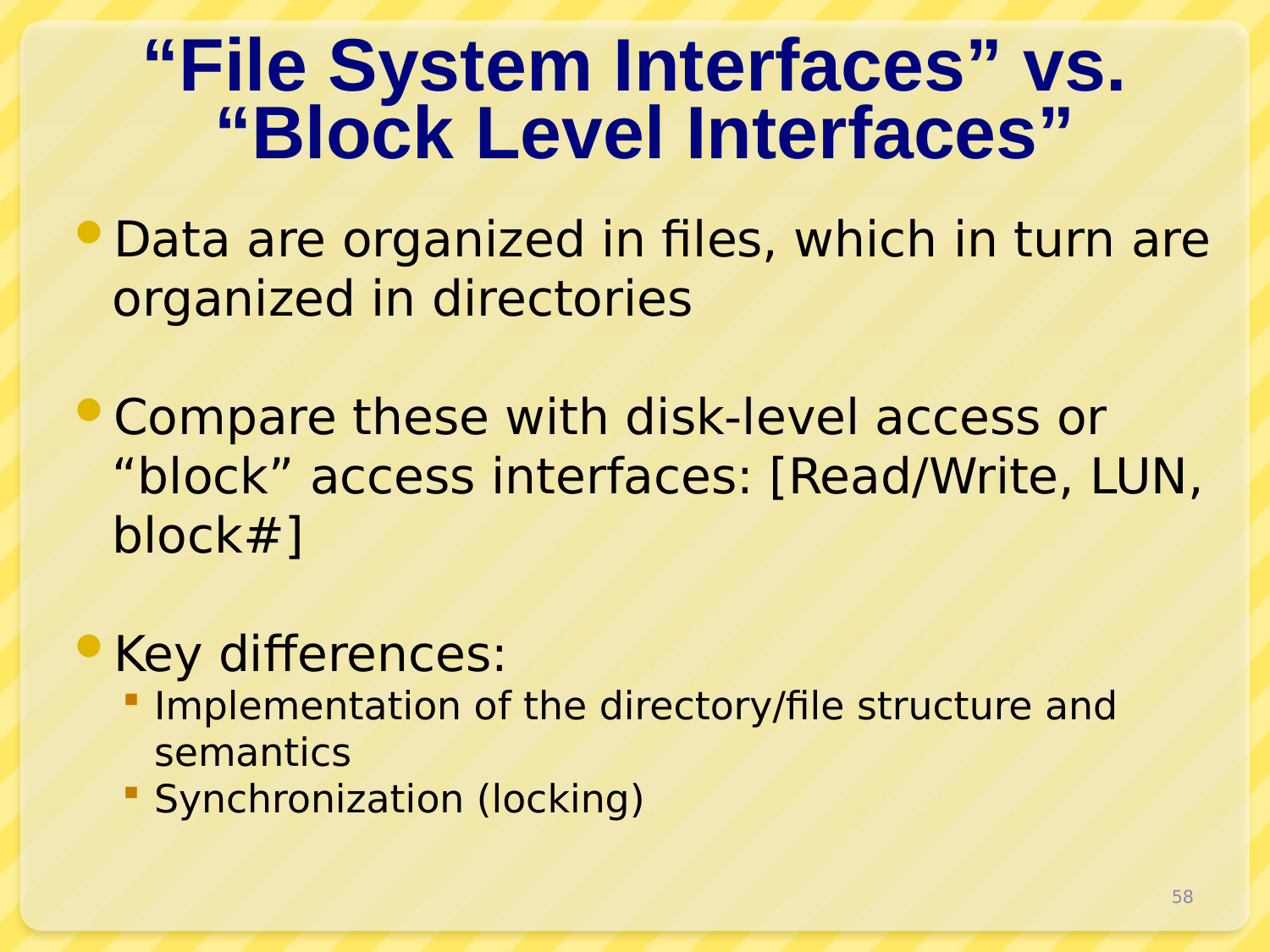

# “File System Interfaces” vs. “Block Level Interfaces”
Data are organized in files, which in turn are organized in directories

Compare these with disk-level access or “block” access interfaces: [Read/Write, LUN, block#]

Key differences:
Implementation of the directory/file structure and semantics
Synchronization (locking)
58